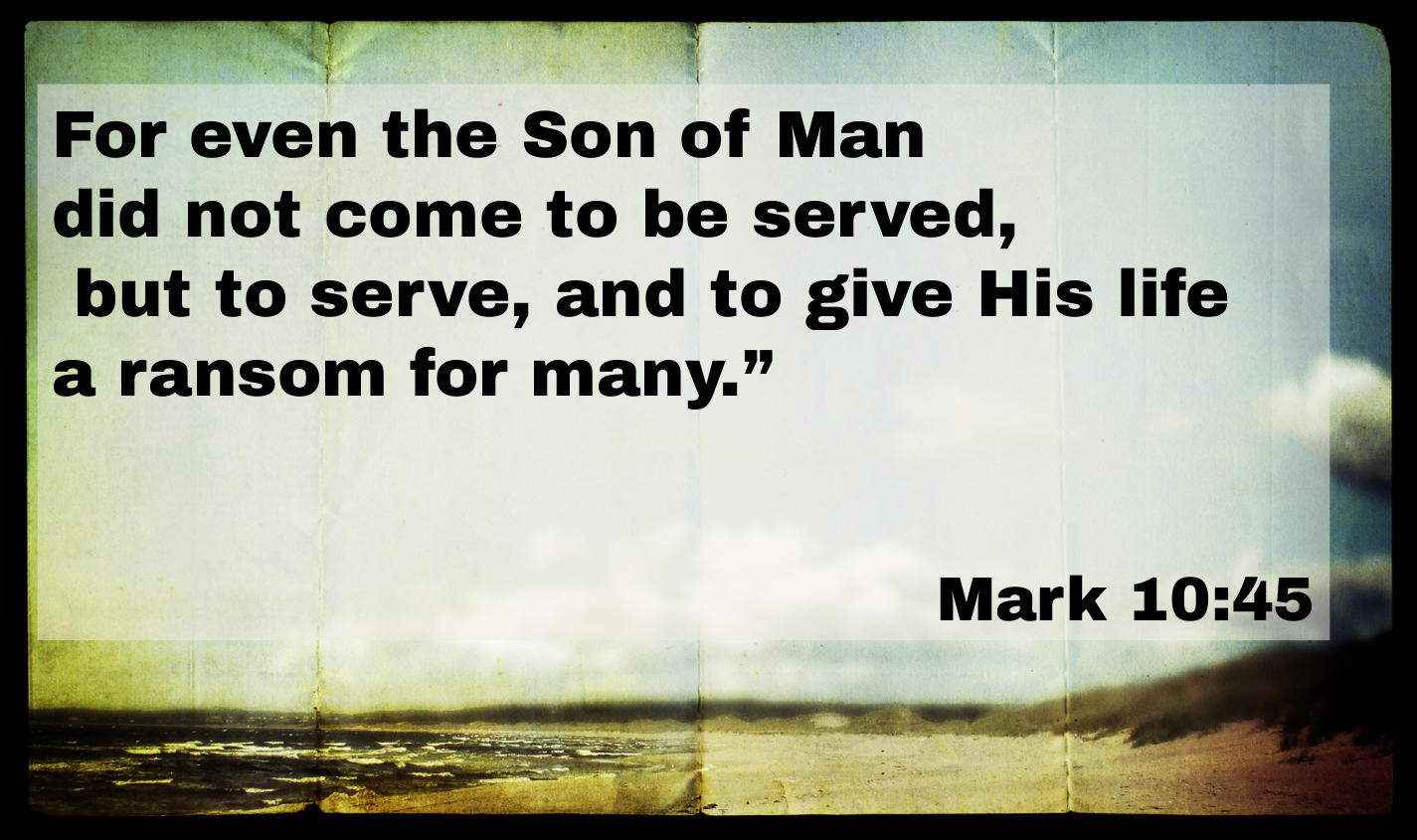

For even the Son of Man
did not come to be served,
 but to serve, and to give His life
a ransom for many.”

Mark 10:45